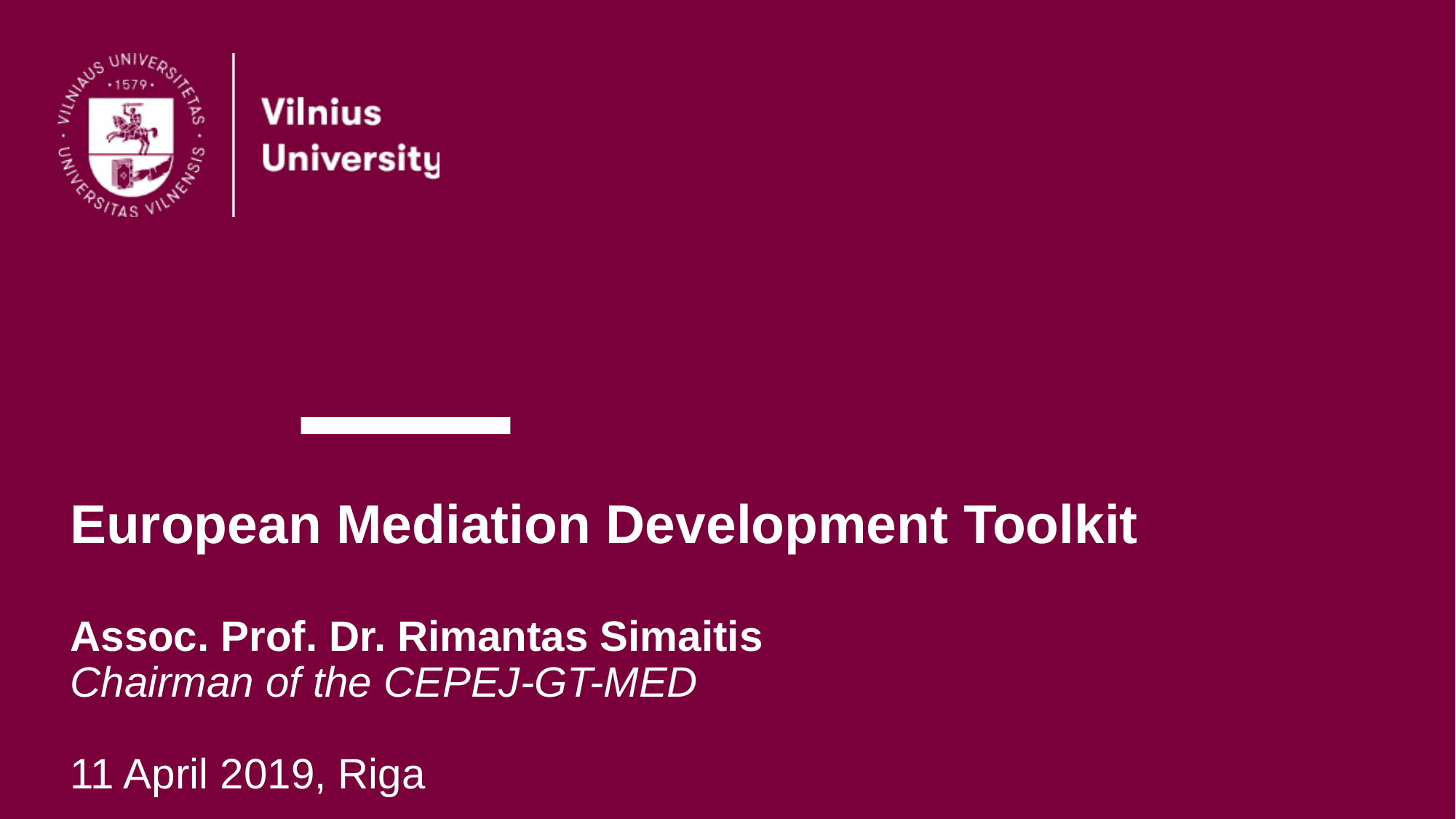

# European Mediation Development Toolkit Assoc. Prof. Dr. Rimantas Simaitis Chairman of the CEPEJ-GT-MED 11 April 2019, Riga